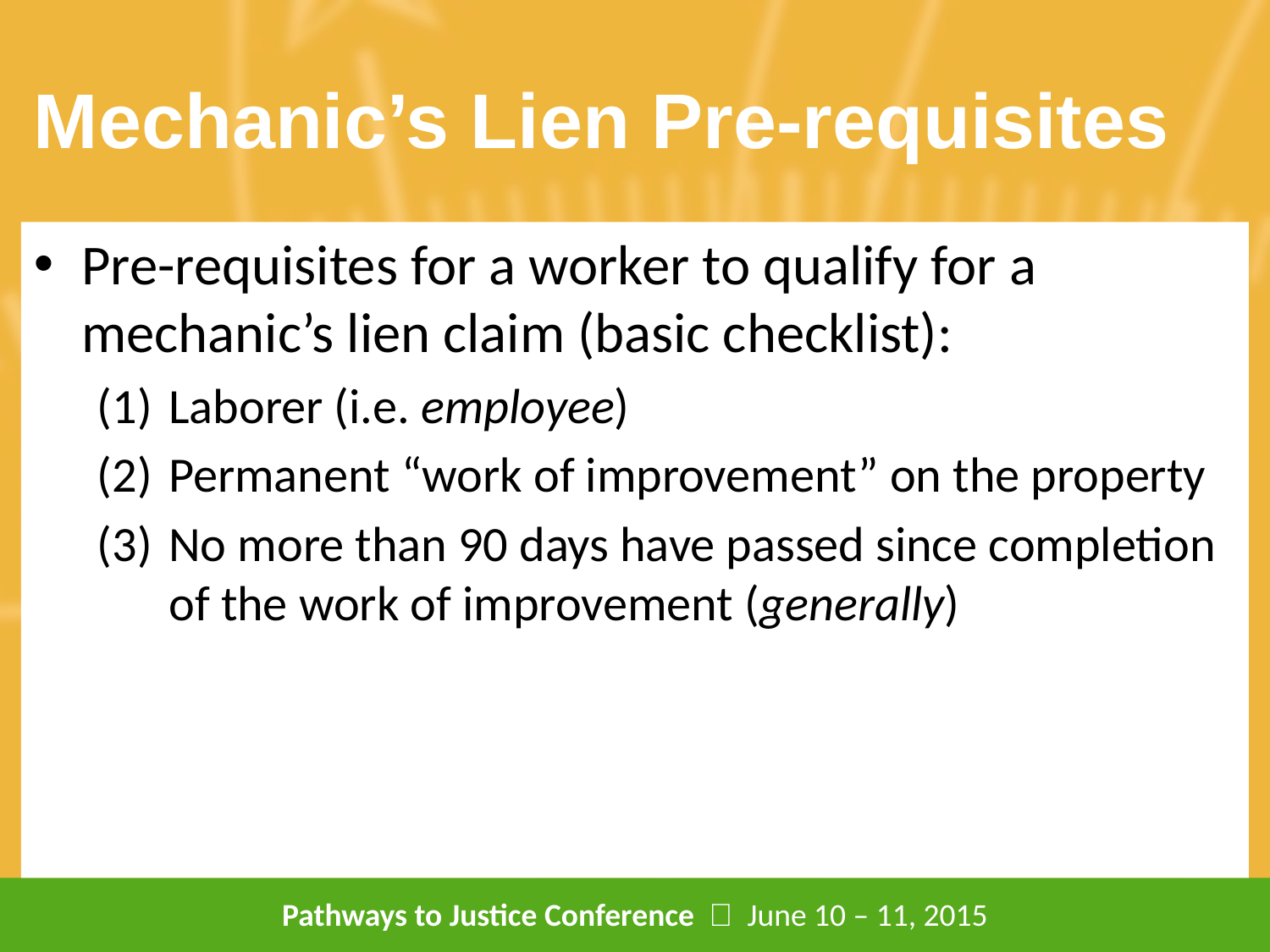

# Mechanic’s Lien Pre-requisites
Pre-requisites for a worker to qualify for a mechanic’s lien claim (basic checklist):
Laborer (i.e. employee)
Permanent “work of improvement” on the property
No more than 90 days have passed since completion of the work of improvement (generally)